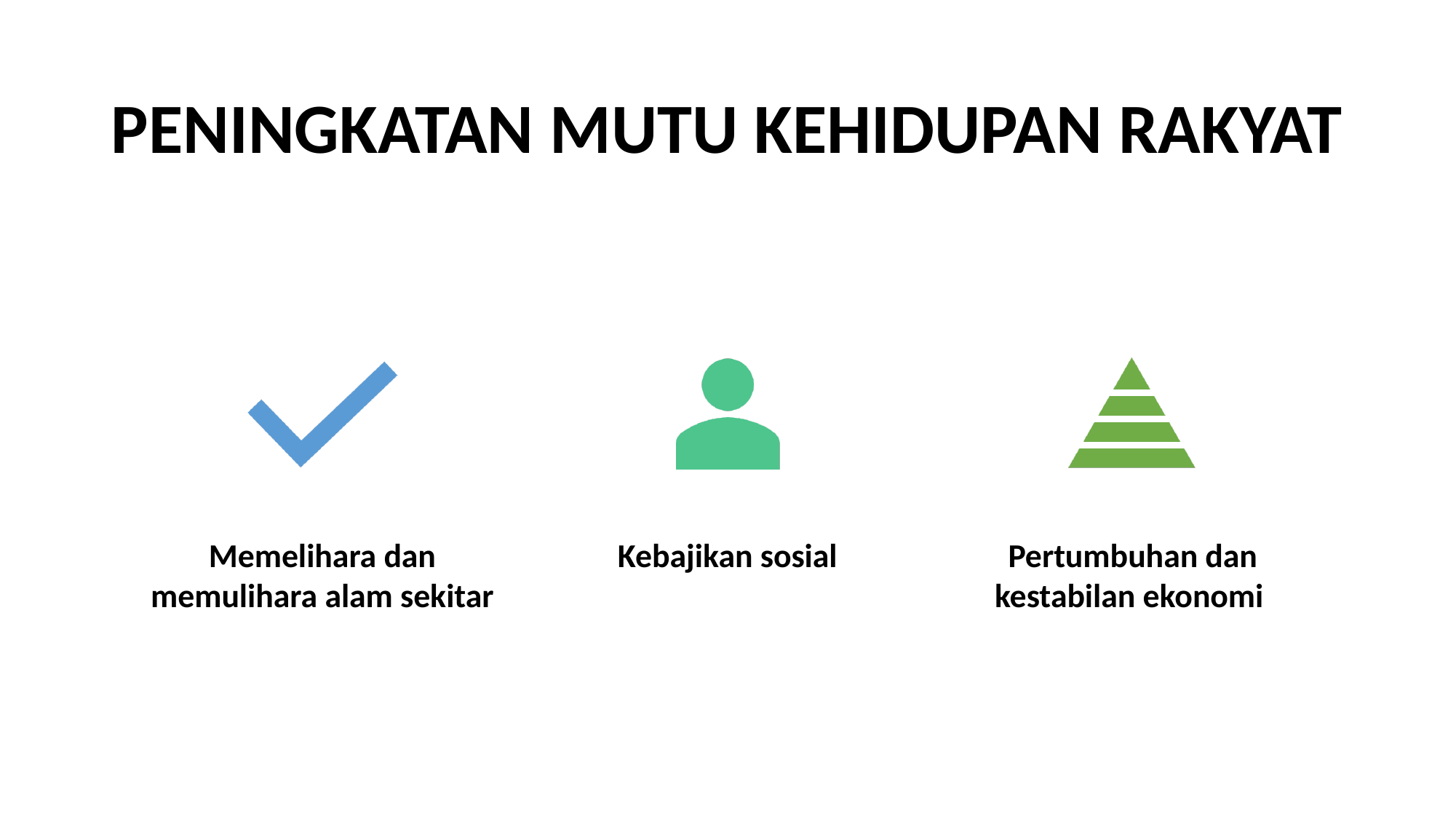

PENINGKATAN MUTU KEHIDUPAN RAKYAT

Memelihara dan memulihara alam sekitar

Kebajikan sosial

Pertumbuhan dan kestabilan ekonomi